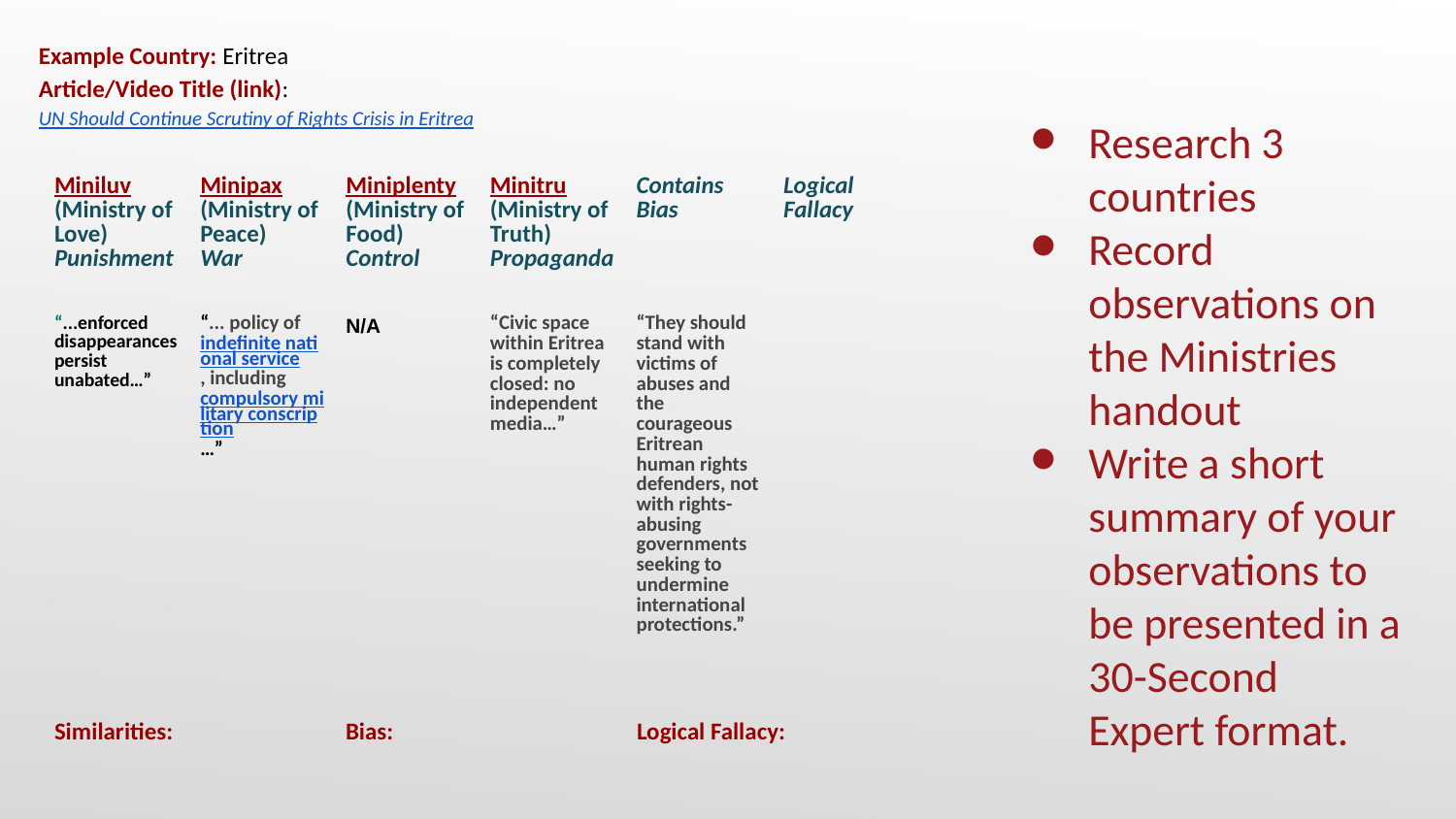

Example Country: Eritrea
Article/Video Title (link): UN Should Continue Scrutiny of Rights Crisis in Eritrea
Research 3 countries
Record observations on the Ministries handout
Write a short summary of your observations to be presented in a 30-Second
Expert format.
| Miniluv (Ministry of Love) Punishment | Minipax (Ministry of Peace) War | Miniplenty (Ministry of Food) Control | Minitru (Ministry of Truth) Propaganda | Contains Bias | Logical Fallacy |
| --- | --- | --- | --- | --- | --- |
| “...enforced disappearances persist unabated…” | “... policy of indefinite national service, including compulsory military conscription…” | N/A | “Civic space within Eritrea is completely closed: no independent media…” | “They should stand with victims of abuses and the courageous Eritrean human rights defenders, not with rights-abusing governments seeking to undermine international protections.” |  |
| Similarities: | Bias: | Logical Fallacy: |
| --- | --- | --- |